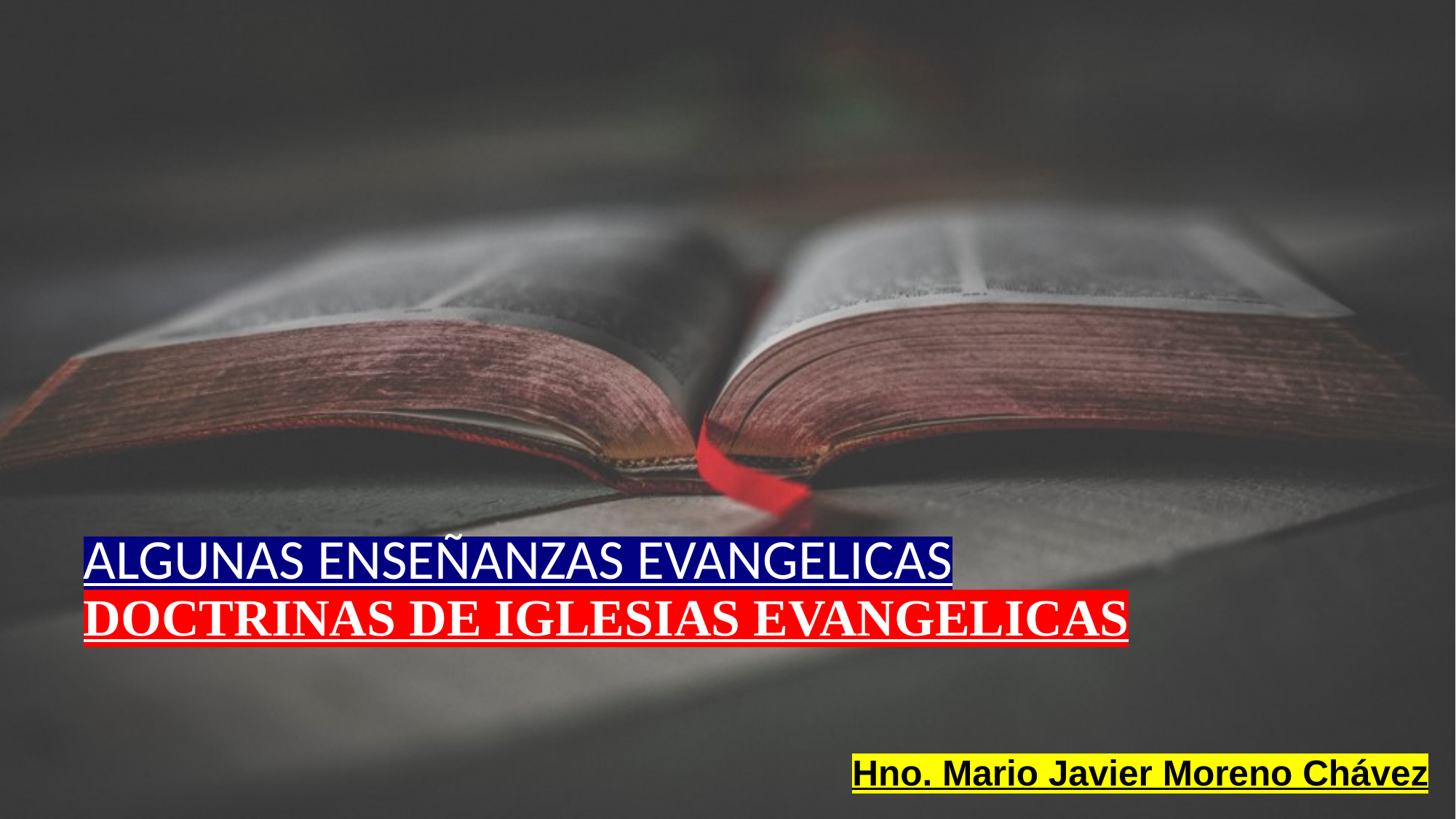

ALGUNAS ENSEÑANZAS EVANGELICAS
DOCTRINAS DE IGLESIAS EVANGELICAS
Hno. Mario Javier Moreno Chávez

1